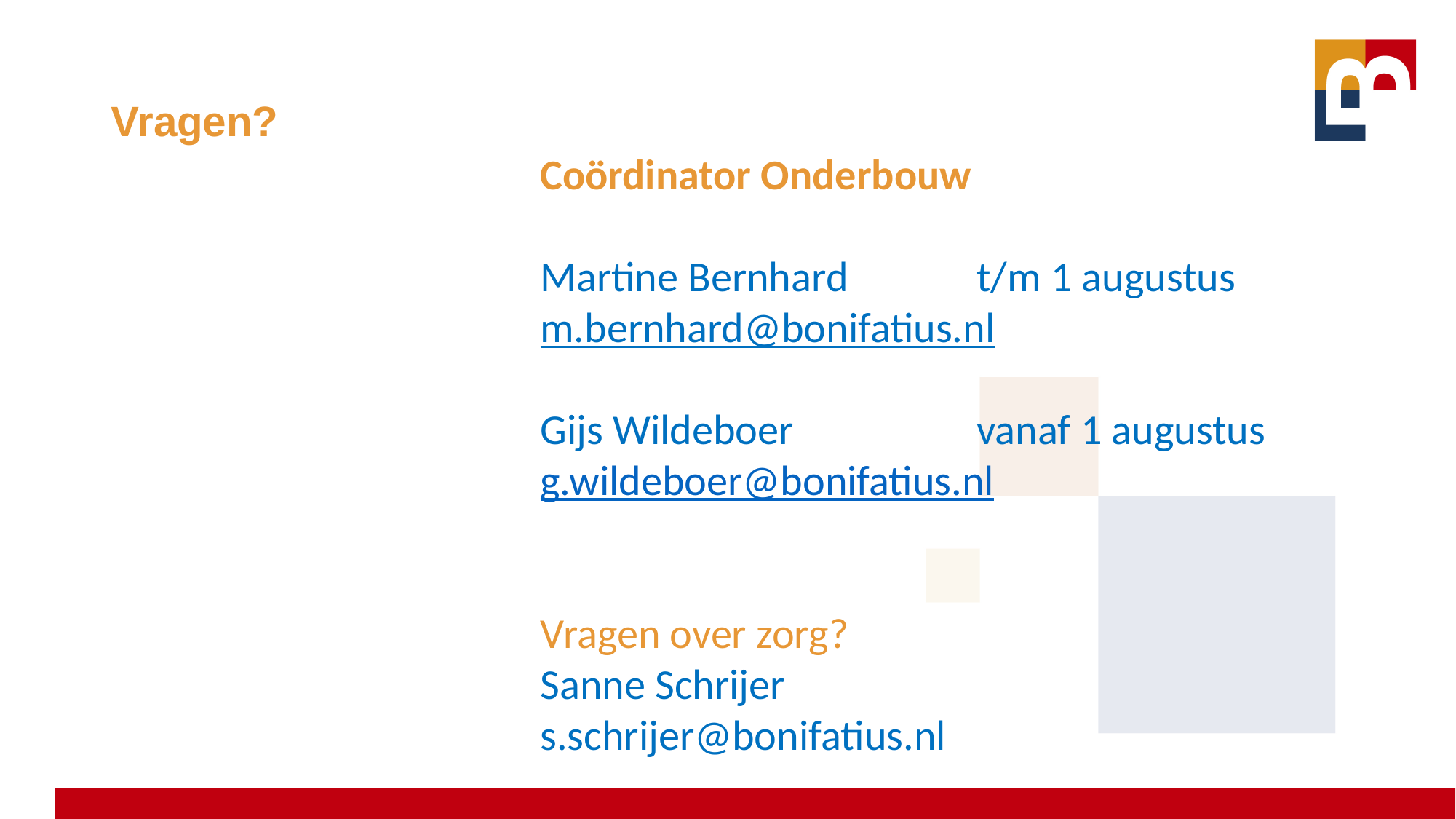

# Vragen?
Coördinator Onderbouw

Martine Bernhard		t/m 1 augustus
m.bernhard@bonifatius.nl

Gijs Wildeboer		vanaf 1 augustus
g.wildeboer@bonifatius.nl

Vragen over zorg?
Sanne Schrijer
s.schrijer@bonifatius.nl